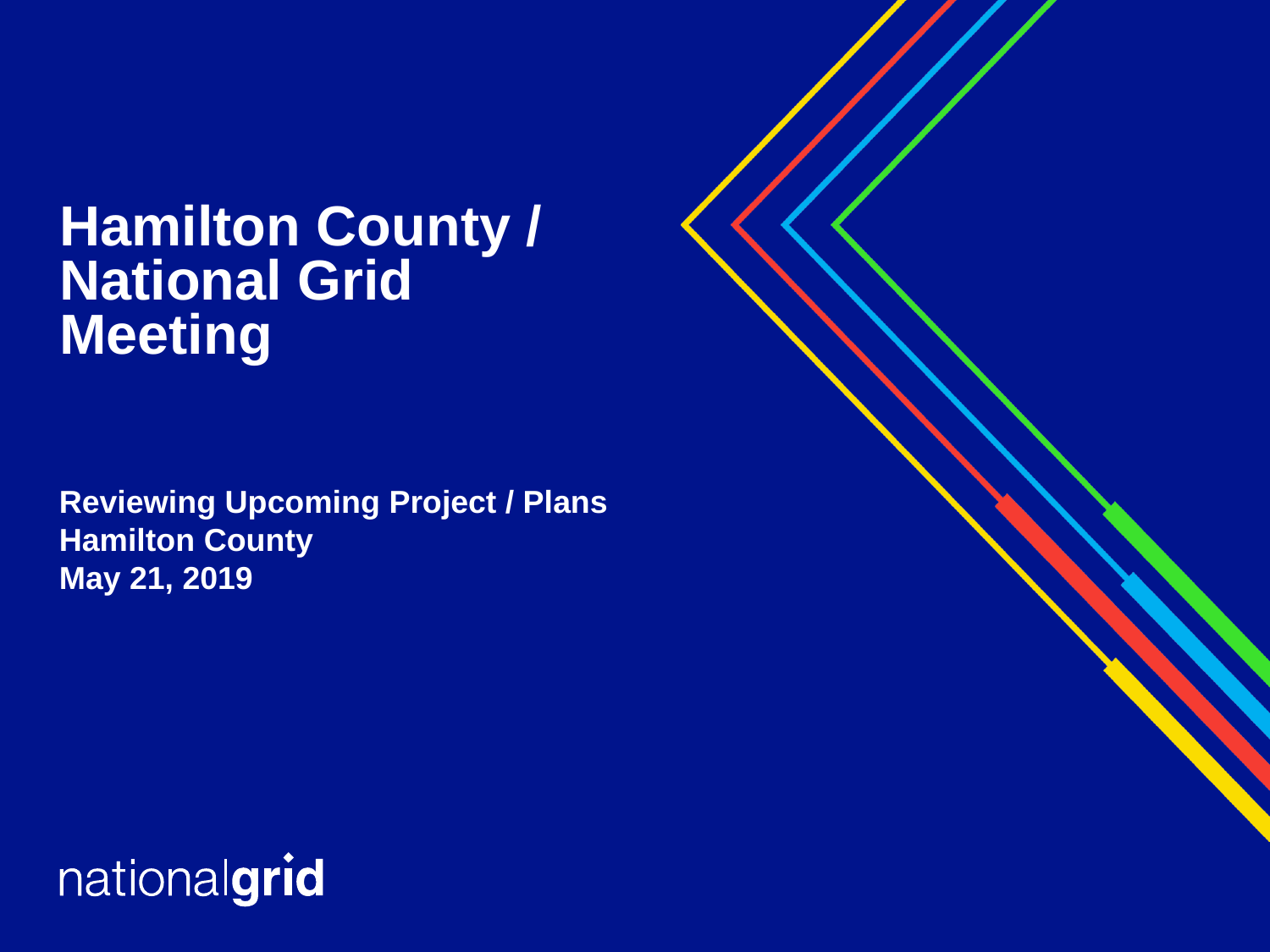

# Hamilton County / National Grid Meeting
Reviewing Upcoming Project / Plans
Hamilton County
May 21, 2019